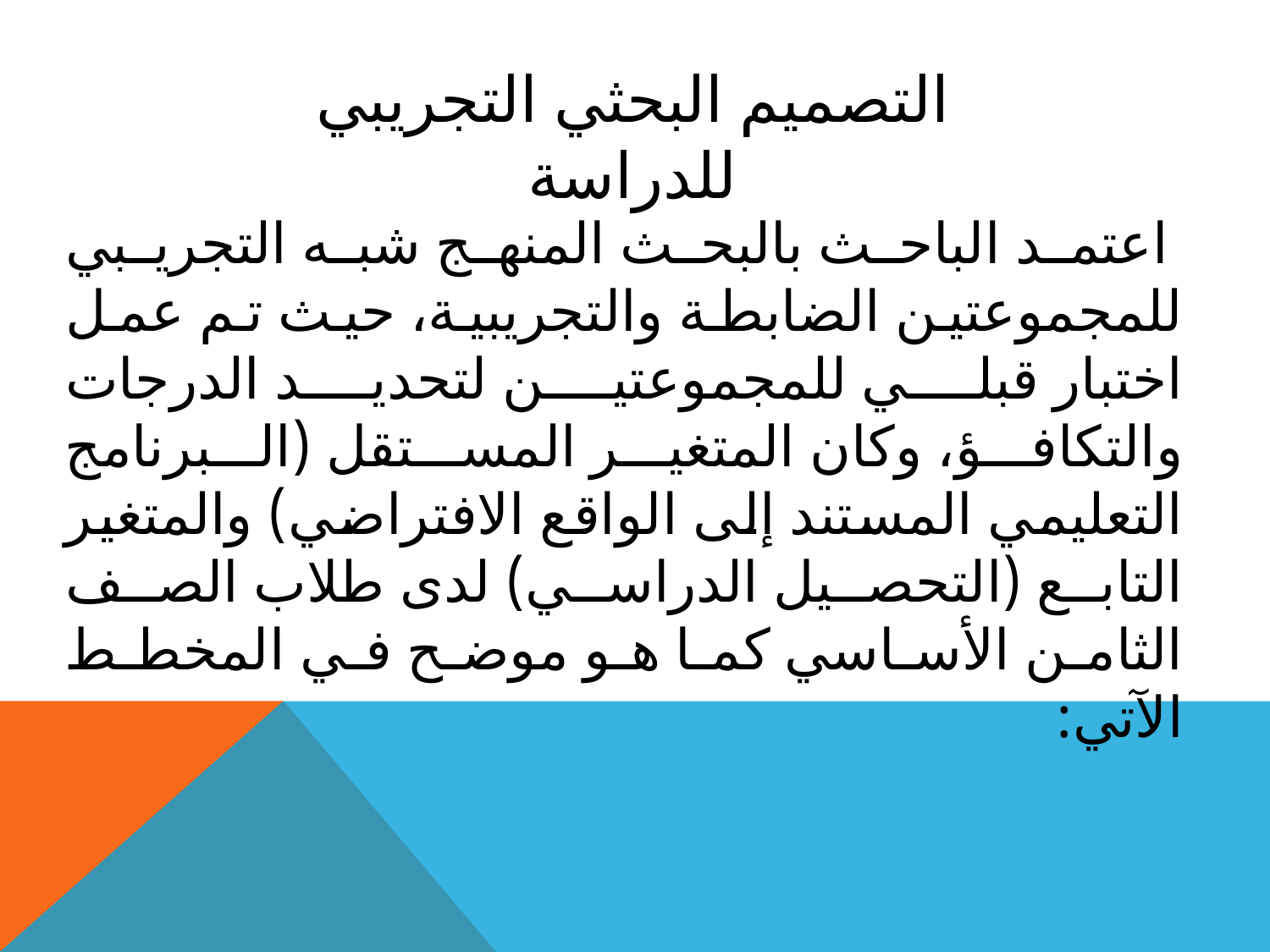

التصميم البحثي التجريبي للدراسة
 اعتمد الباحث بالبحث المنهج شبه التجريبي للمجموعتين الضابطة والتجريبية، حيث تم عمل اختبار قبلي للمجموعتين لتحديد الدرجات والتكافؤ، وكان المتغير المستقل (البرنامج التعليمي المستند إلى الواقع الافتراضي) والمتغير التابع (التحصيل الدراسي) لدى طلاب الصف الثامن الأساسي كما هو موضح في المخطط الآتي: